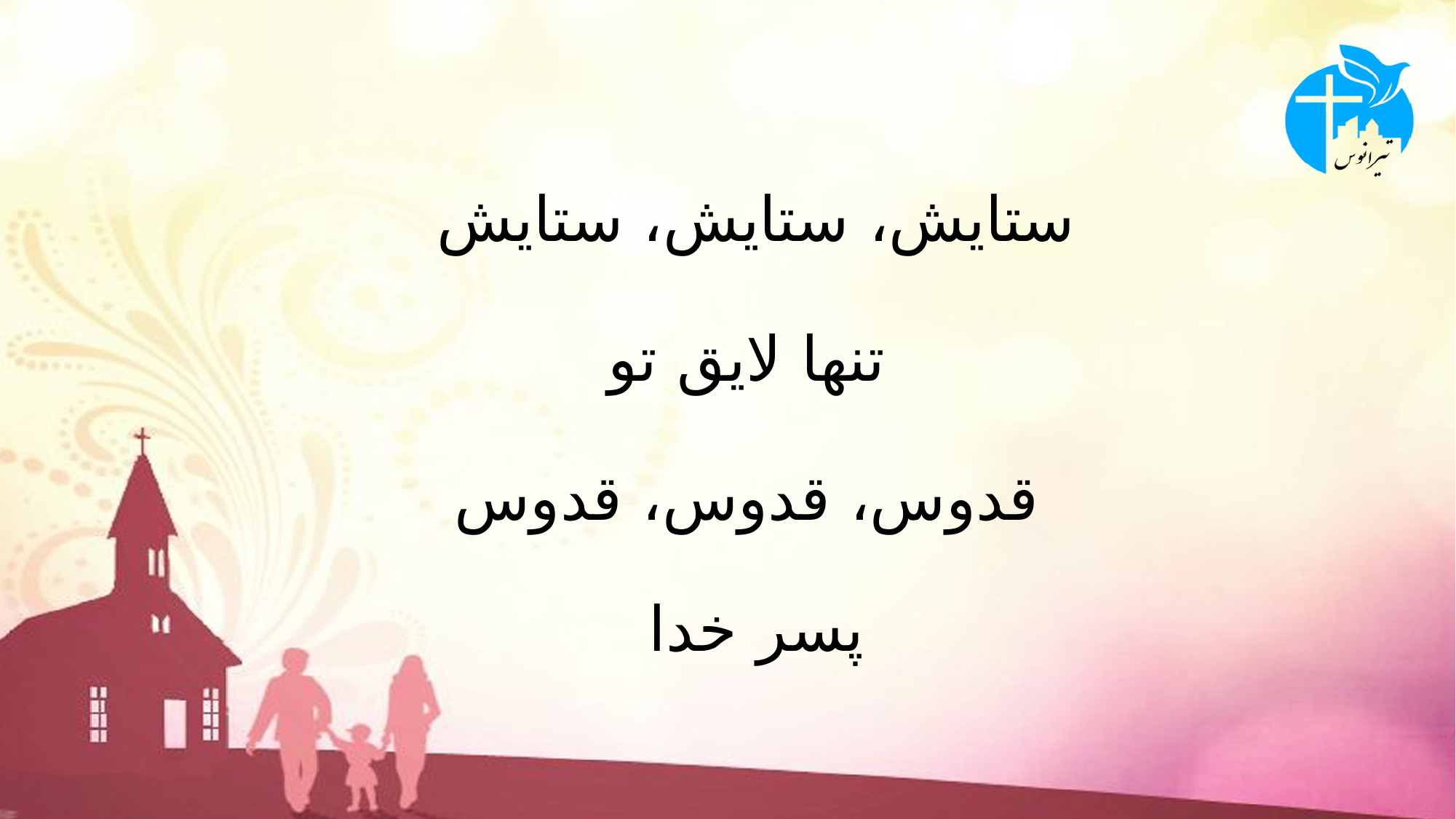

ستایش، ستایش، ستایش
تنها لایق تو
قدوس، قدوس، قدوس
پسر خدا